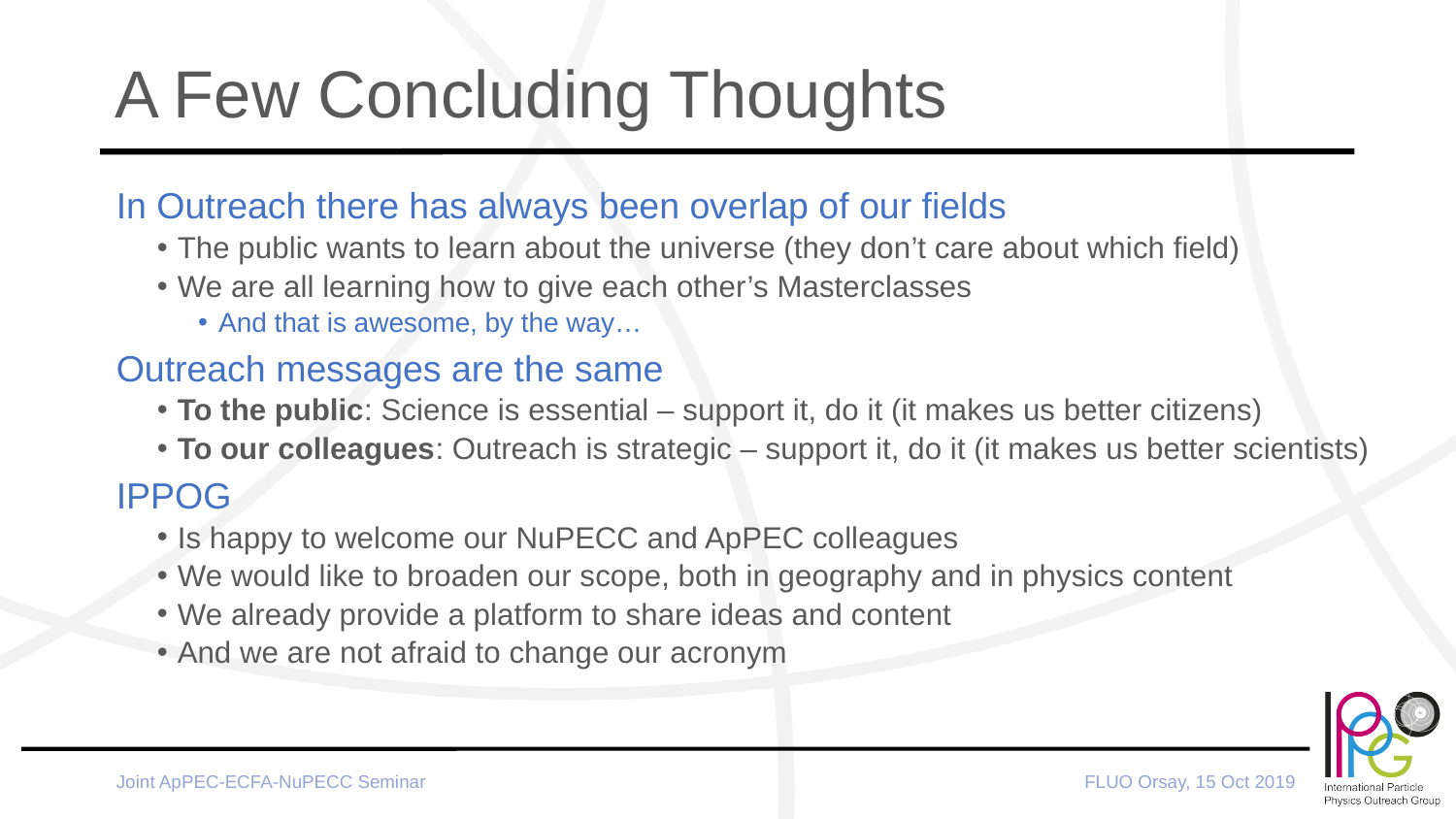

# A Few Concluding Thoughts
In Outreach there has always been overlap of our fields
The public wants to learn about the universe (they don’t care about which field)
We are all learning how to give each other’s Masterclasses
And that is awesome, by the way…
Outreach messages are the same
To the public: Science is essential – support it, do it (it makes us better citizens)
To our colleagues: Outreach is strategic – support it, do it (it makes us better scientists)
IPPOG
Is happy to welcome our NuPECC and ApPEC colleagues
We would like to broaden our scope, both in geography and in physics content
We already provide a platform to share ideas and content
And we are not afraid to change our acronym
Joint ApPEC-ECFA‐NuPECC Seminar
FLUO Orsay, 15 Oct 2019